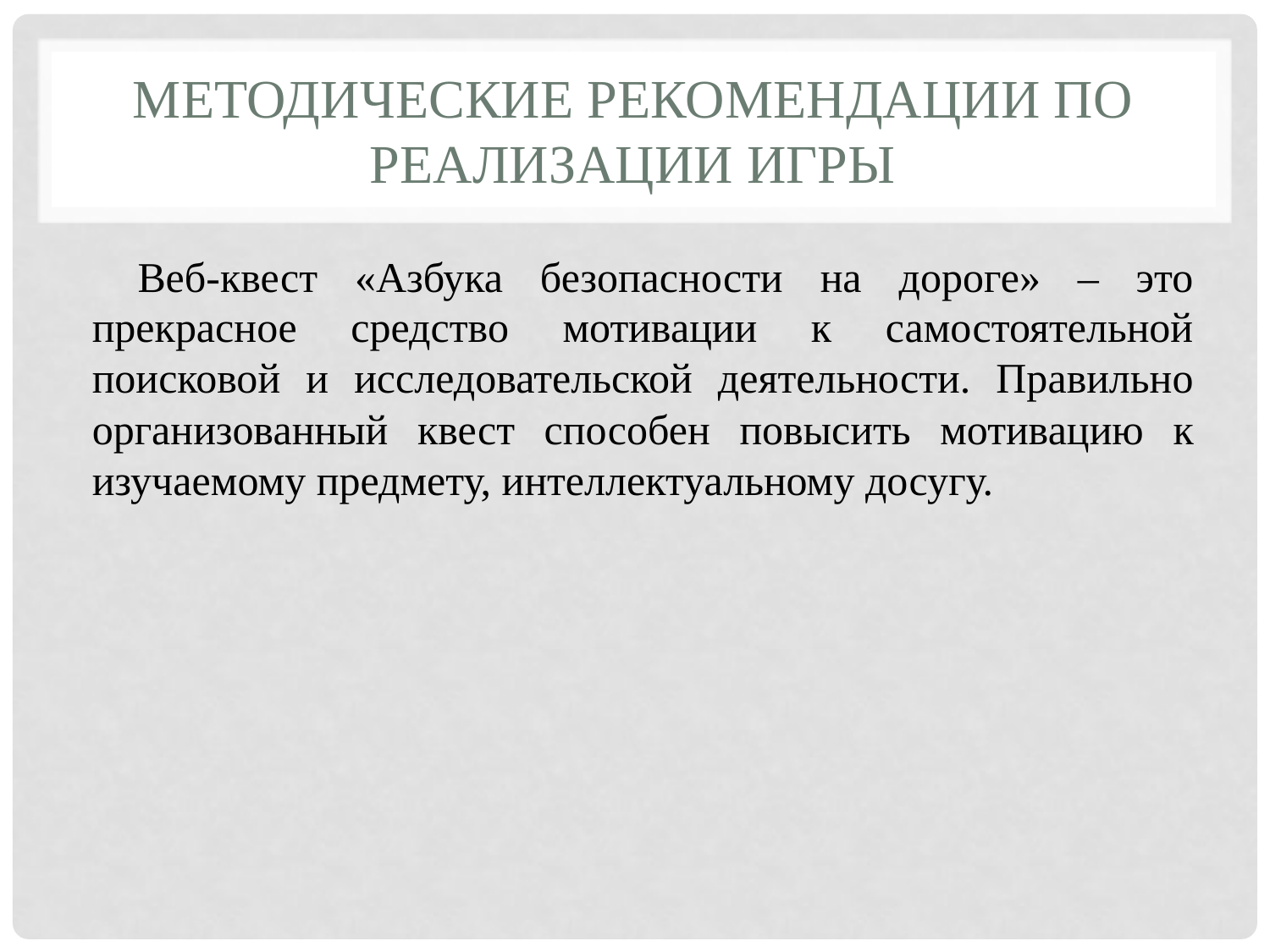

# Методические рекомендации по реализации игры
Веб-квест «Азбука безопасности на дороге» – это прекрасное средство мотивации к самостоятельной поисковой и исследовательской деятельности. Правильно организованный квест способен повысить мотивацию к изучаемому предмету, интеллектуальному досугу.